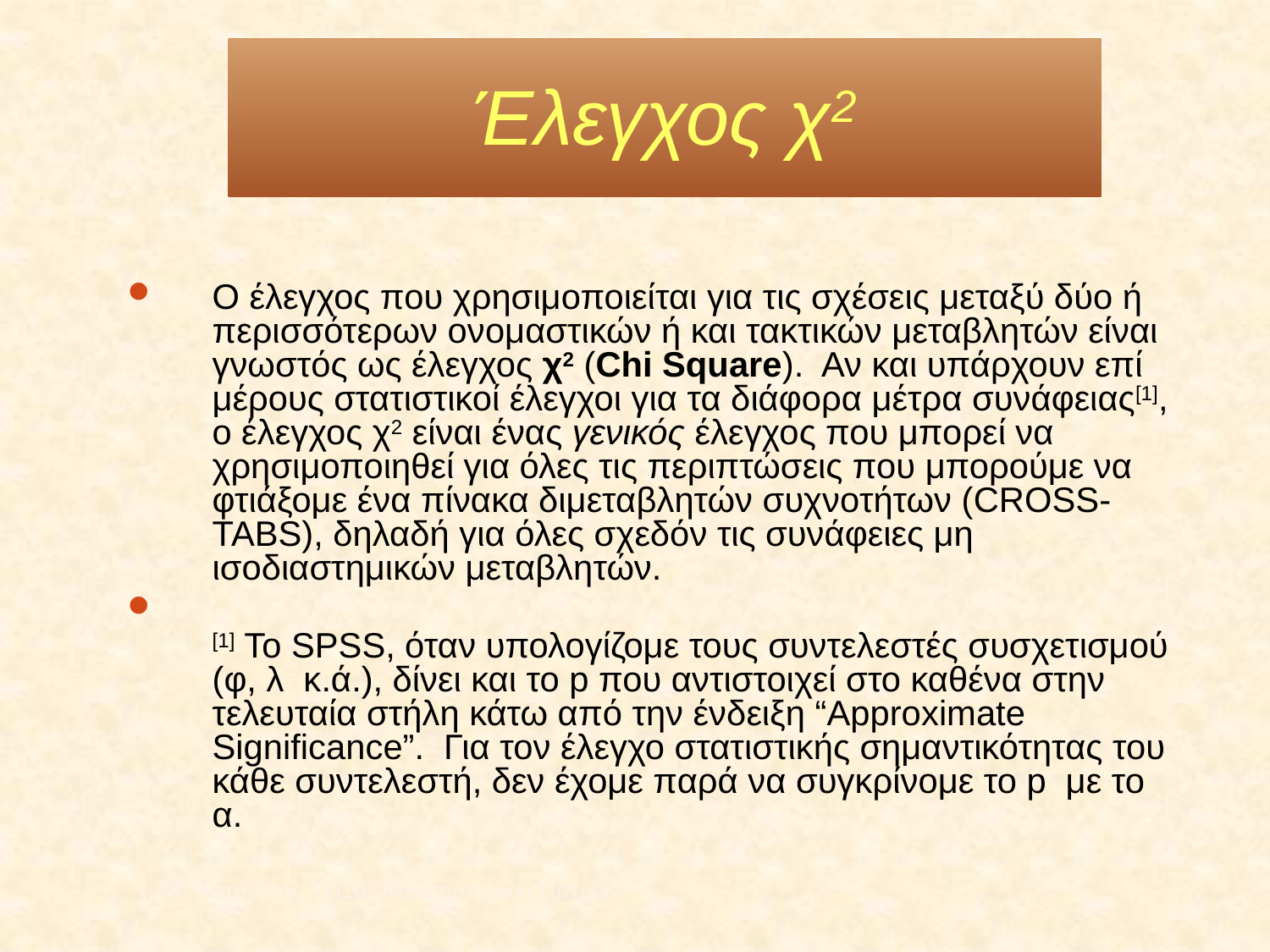

# Έλεγχος χ2
Ο έλεγχος που χρησιμοποιείται για τις σχέσεις μεταξύ δύο ή περισσότερων ονομαστικών ή και τακτικών μεταβλητών είναι γνωστός ως έλεγχος χ2 (Chi Square).  Αν και υπάρχουν επί μέρους στατιστικοί έλεγχοι για τα διάφορα μέτρα συνάφειας[1], ο έλεγχος χ2 είναι ένας γενικός έλεγχος που μπορεί να χρησιμοποιηθεί για όλες τις περιπτώσεις που μπορούμε να φτιάξομε ένα πίνακα διμεταβλητών συχνοτήτων (CROSS-TABS), δηλαδή για όλες σχεδόν τις συνάφειες μη ισοδιαστημικών μεταβλητών.
[1] Το SPSS, όταν υπολογίζομε τους συντελεστές συσχετισμού (φ, λ  κ.ά.), δίνει και το p που αντιστοιχεί στο καθένα στην τελευταία στήλη κάτω από την ένδειξη “Approximate Significance”.  Για τον έλεγχο στατιστικής σημαντικότητας του κάθε συντελεστή, δεν έχομε παρά να συγκρίνομε το p  με το α.
Ι. Μ. Κατσίλλης, ΠΤΔΕ Πανεπιστημίου Πατρών